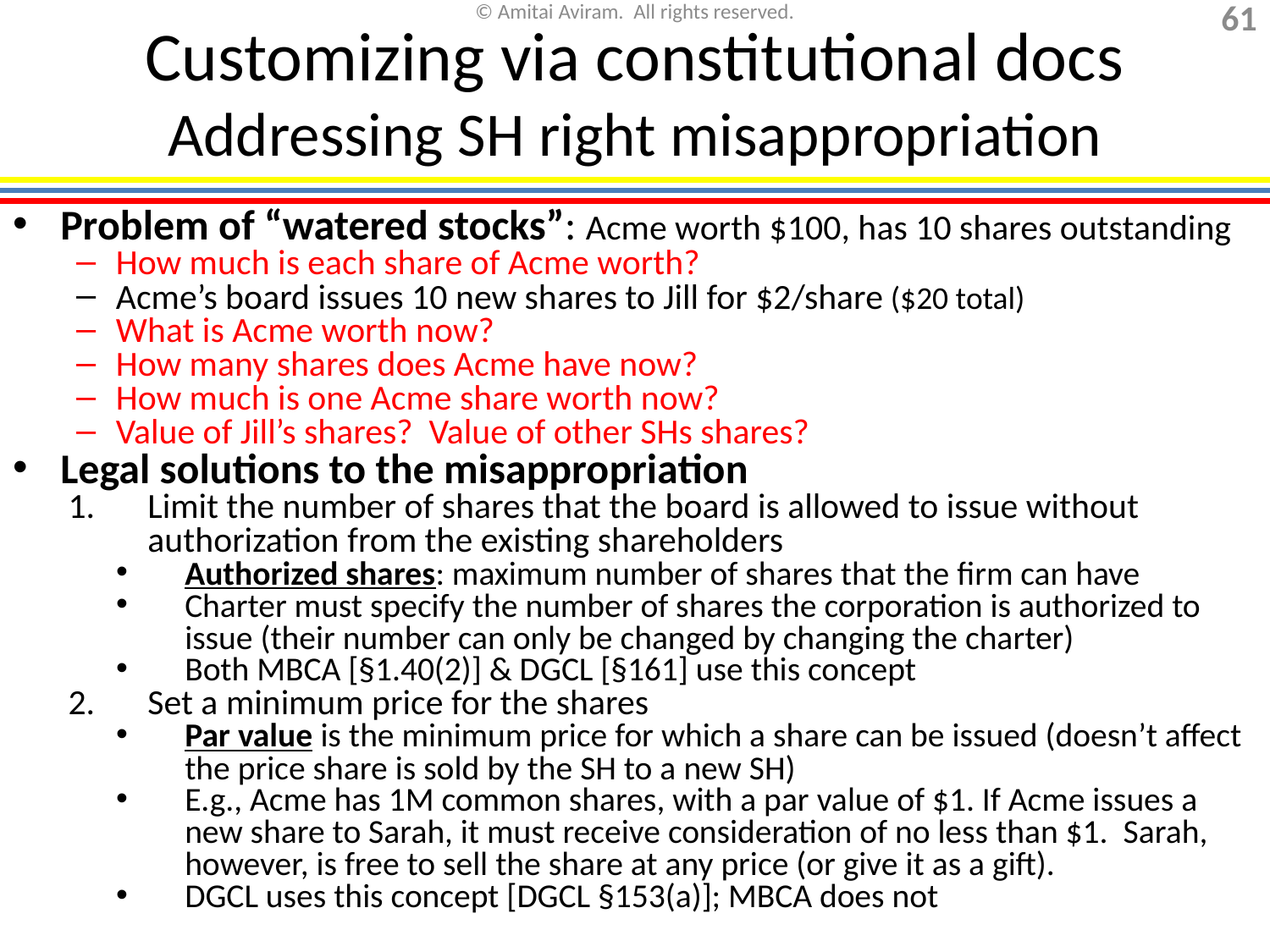

# Customizing via constitutional docs Addressing SH right misappropriation
Problem of “watered stocks”: Acme worth $100, has 10 shares outstanding
How much is each share of Acme worth?
Acme’s board issues 10 new shares to Jill for $2/share ($20 total)
What is Acme worth now?
How many shares does Acme have now?
How much is one Acme share worth now?
Value of Jill’s shares?  Value of other SHs shares?
Legal solutions to the misappropriation
Limit the number of shares that the board is allowed to issue without authorization from the existing shareholders
Authorized shares: maximum number of shares that the firm can have
Charter must specify the number of shares the corporation is authorized to issue (their number can only be changed by changing the charter)
Both MBCA [§1.40(2)] & DGCL [§161] use this concept
Set a minimum price for the shares
Par value is the minimum price for which a share can be issued (doesn’t affect the price share is sold by the SH to a new SH)
E.g., Acme has 1M common shares, with a par value of $1. If Acme issues a new share to Sarah, it must receive consideration of no less than $1.  Sarah, however, is free to sell the share at any price (or give it as a gift).
DGCL uses this concept [DGCL §153(a)]; MBCA does not